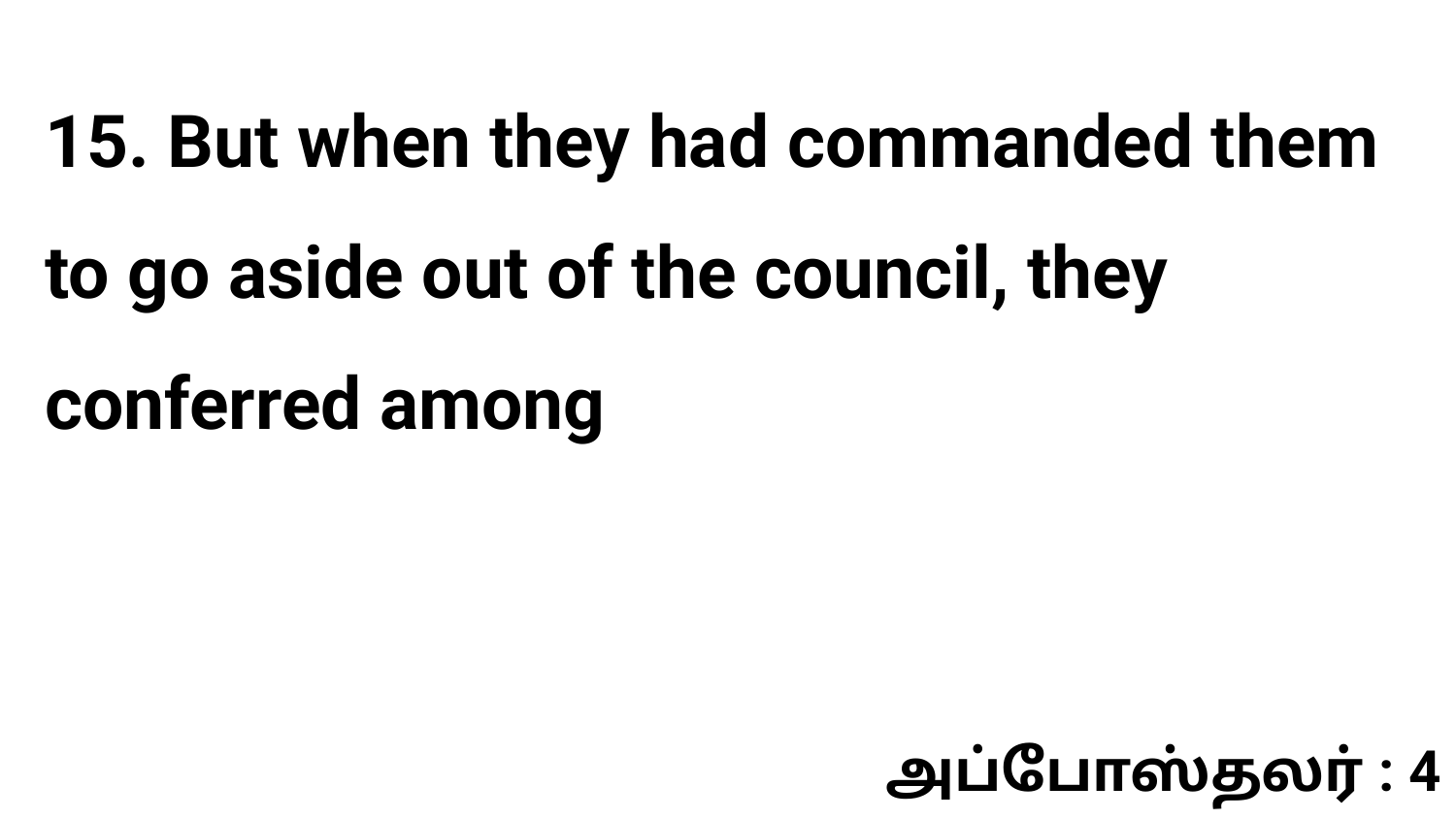

15. But when they had commanded them to go aside out of the council, they conferred among
அப்போஸ்தலர் : 4